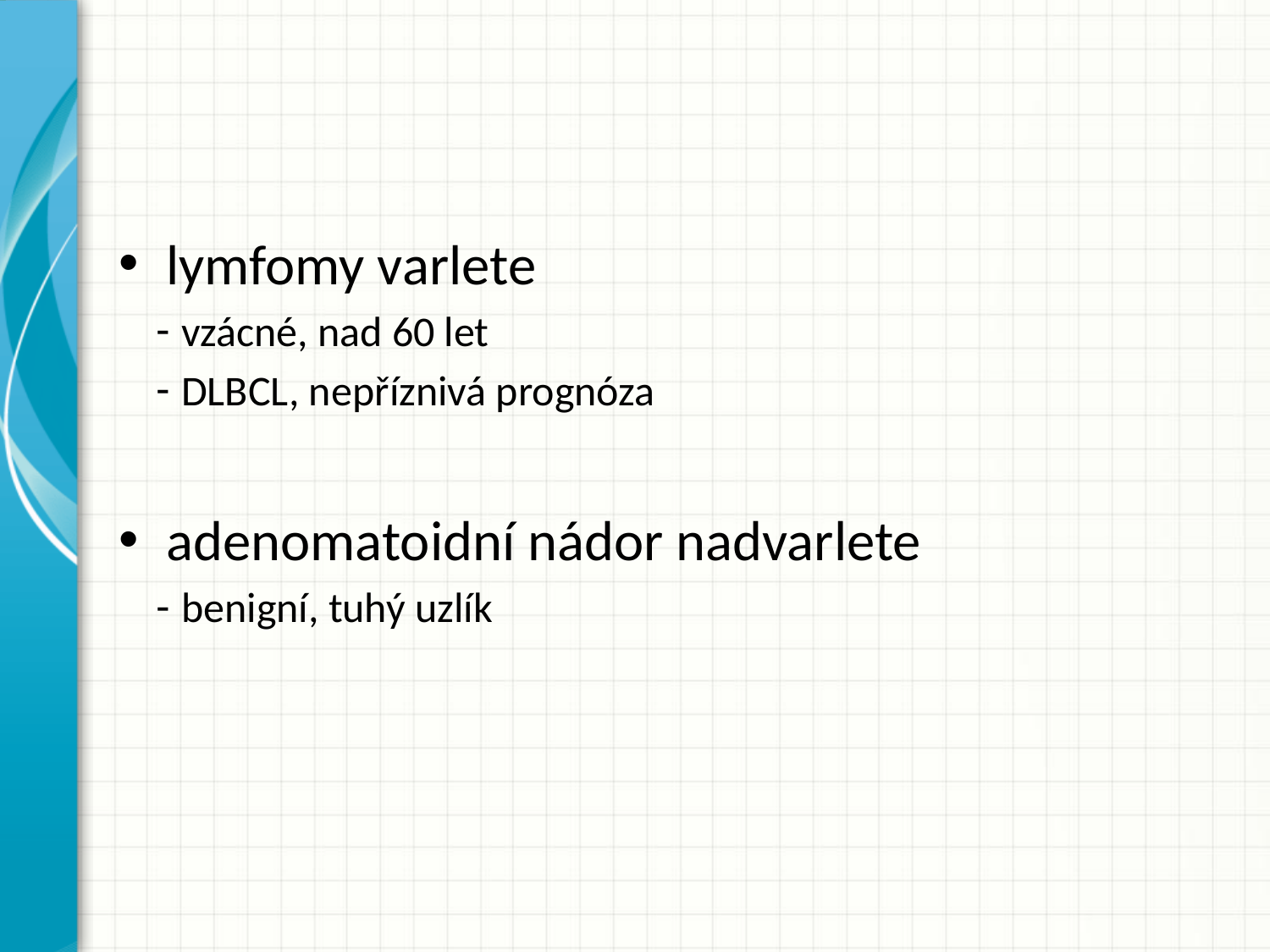

#
lymfomy varlete
vzácné, nad 60 let
DLBCL, nepříznivá prognóza

adenomatoidní nádor nadvarlete
benigní, tuhý uzlík